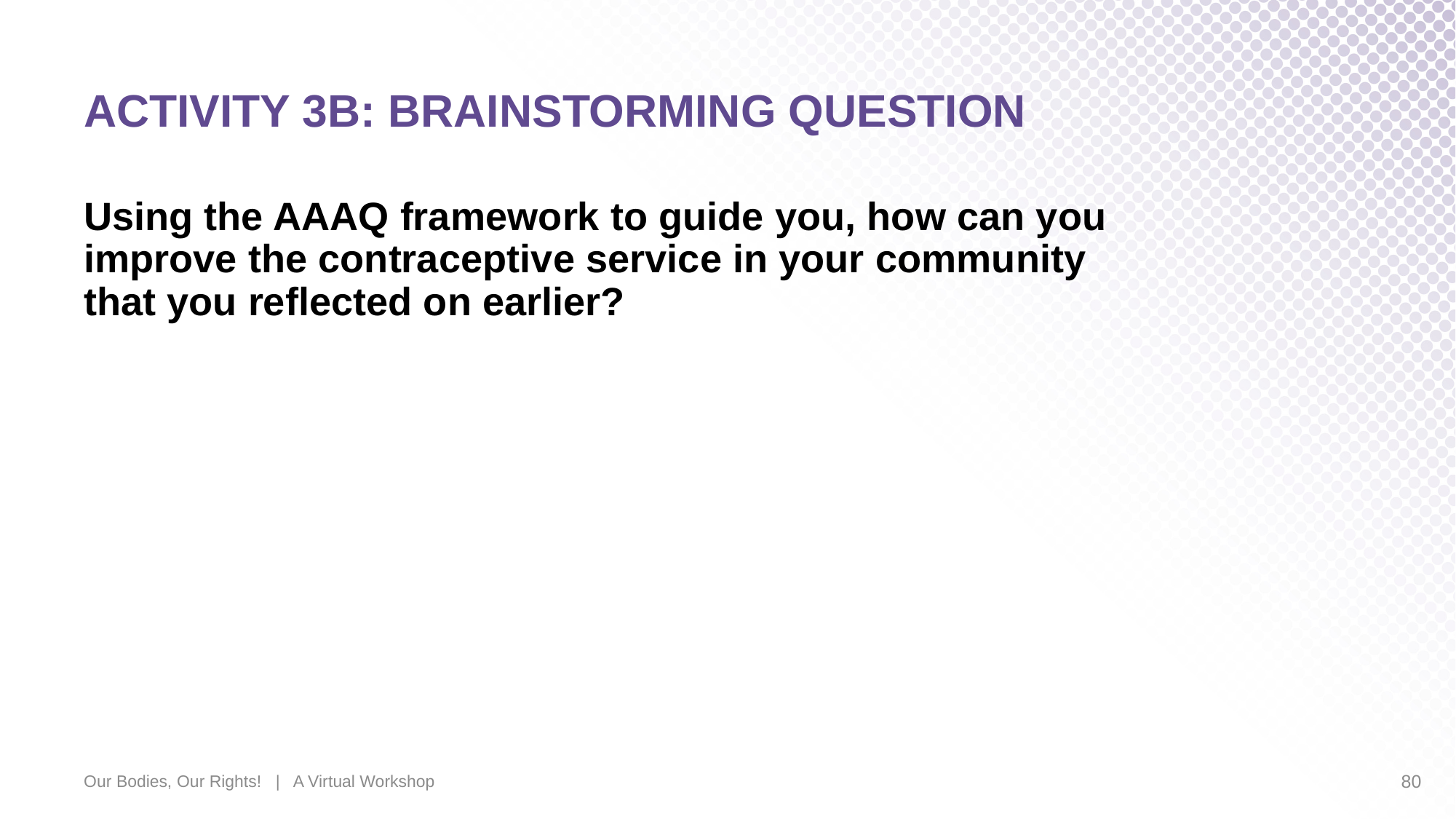

# ACTIVITY 3B: BRAINSTORMING QUESTION
Using the AAAQ framework to guide you, how can you improve the contraceptive service in your community that you reflected on earlier?
Our Bodies, Our Rights!   |   A Virtual Workshop
80